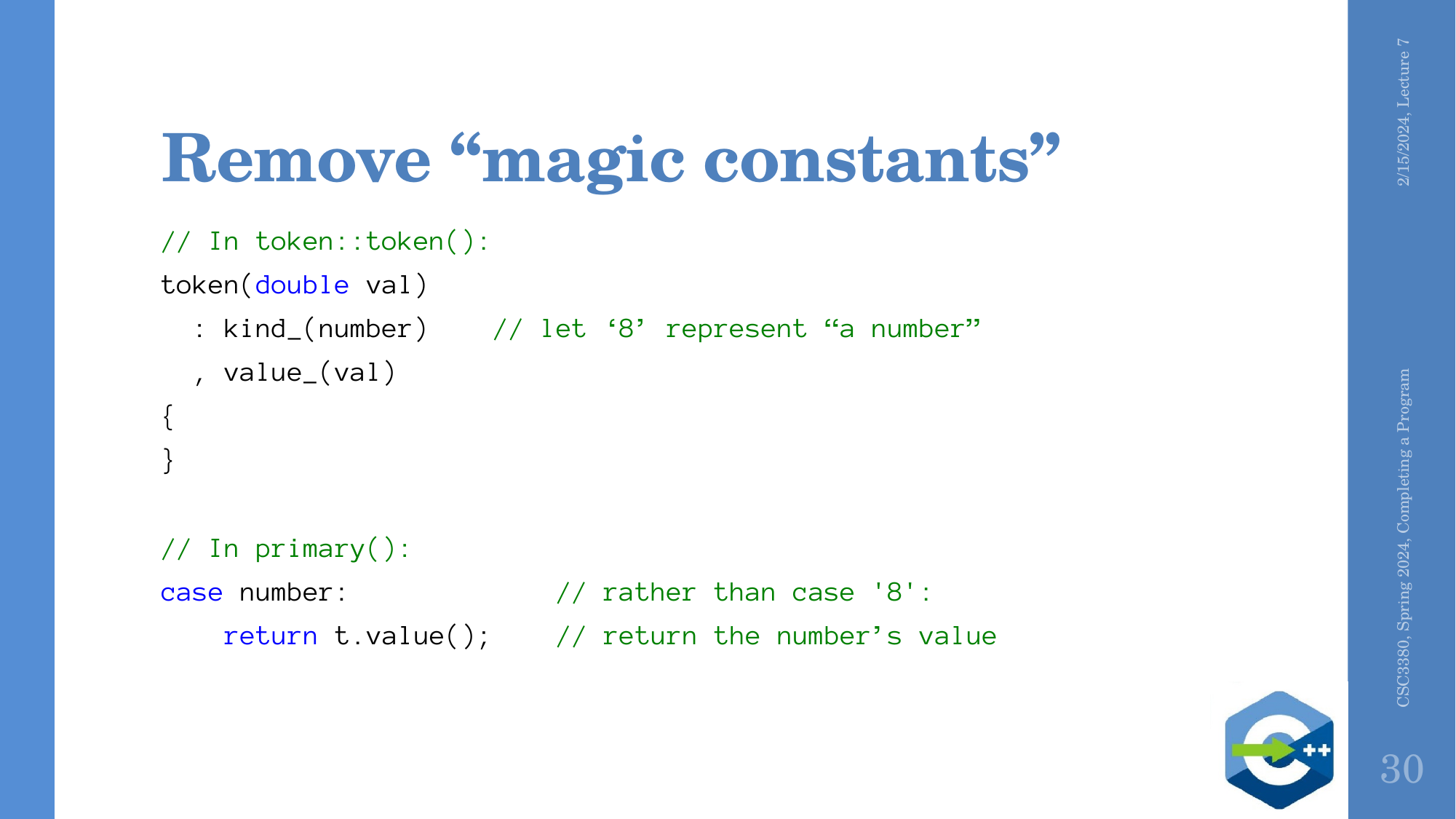

# Remove “magic constants”
2/15/2024, Lecture 7
// In token::token():
token(double val)
  : kind_(number)    // let ‘8’ represent “a number”
  , value_(val)
{
}

// In primary():
case number:             // rather than case '8':
    return t.value();    // return the number’s value

CSC3380, Spring 2024, Completing a Program
30